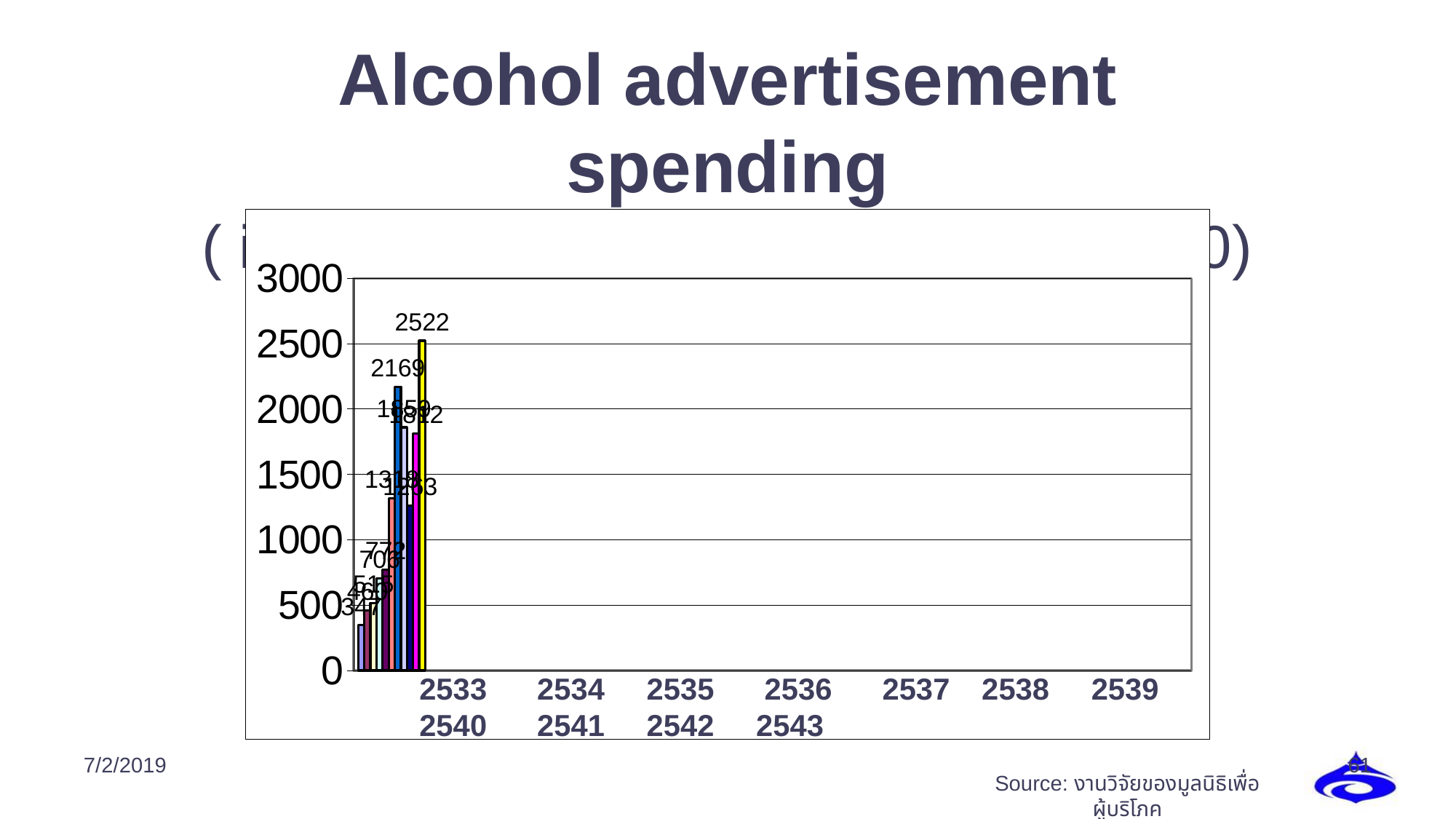

Alcohol advertisement spending
( in Million Baths between 1990 - 2000)

[unsupported chart]

 2533      2534     2535      2536      2537	   2538     2539     2540      2541     2542     2543
7/2/2019
61
Source: งานวิจัยของมูลนิธิเพื่อผู้บริโภค